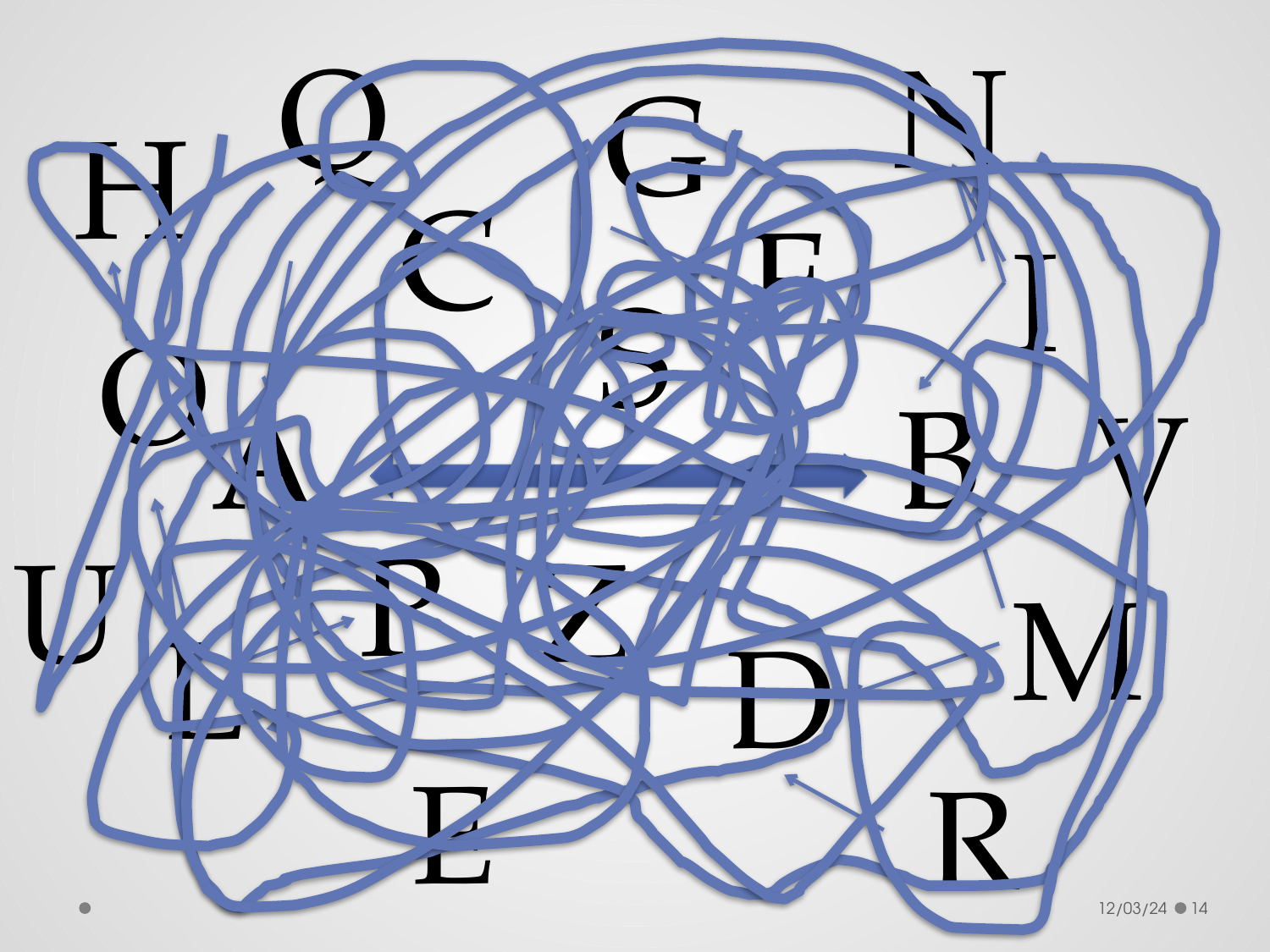

Q
N

G
H

C
F
I
S
O
A
B
V

P
U
Z
M
L
D
E
R
12/03/24
14